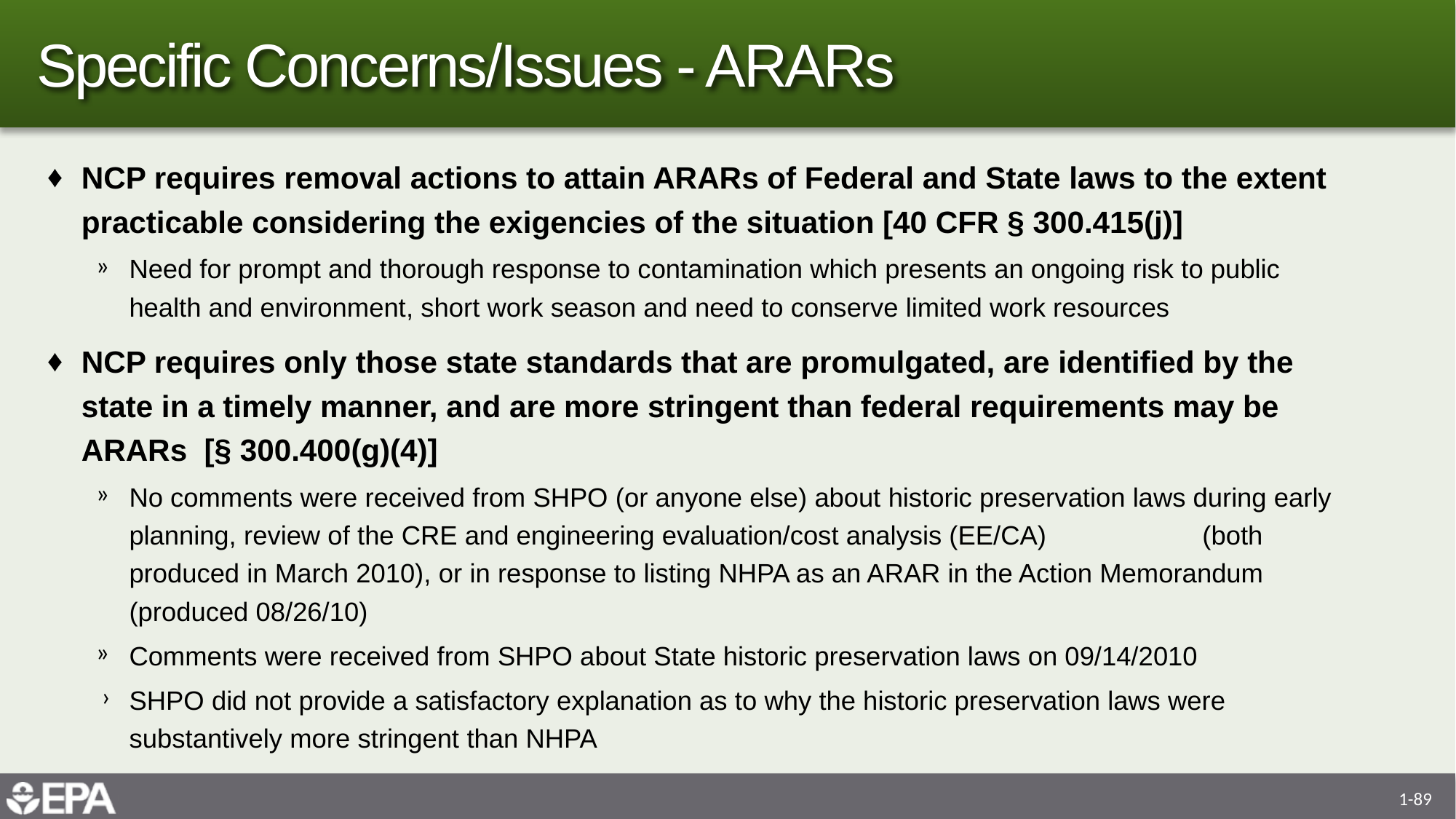

# Specific Concerns/Issues - ARARs
NCP requires removal actions to attain ARARs of Federal and State laws to the extent practicable considering the exigencies of the situation [40 CFR § 300.415(j)]
Need for prompt and thorough response to contamination which presents an ongoing risk to public health and environment, short work season and need to conserve limited work resources
NCP requires only those state standards that are promulgated, are identified by the state in a timely manner, and are more stringent than federal requirements may be ARARs  [§ 300.400(g)(4)]
No comments were received from SHPO (or anyone else) about historic preservation laws during early planning, review of the CRE and engineering evaluation/cost analysis (EE/CA)                     (both produced in March 2010), or in response to listing NHPA as an ARAR in the Action Memorandum (produced 08/26/10)
Comments were received from SHPO about State historic preservation laws on 09/14/2010
SHPO did not provide a satisfactory explanation as to why the historic preservation laws were substantively more stringent than NHPA
1-89